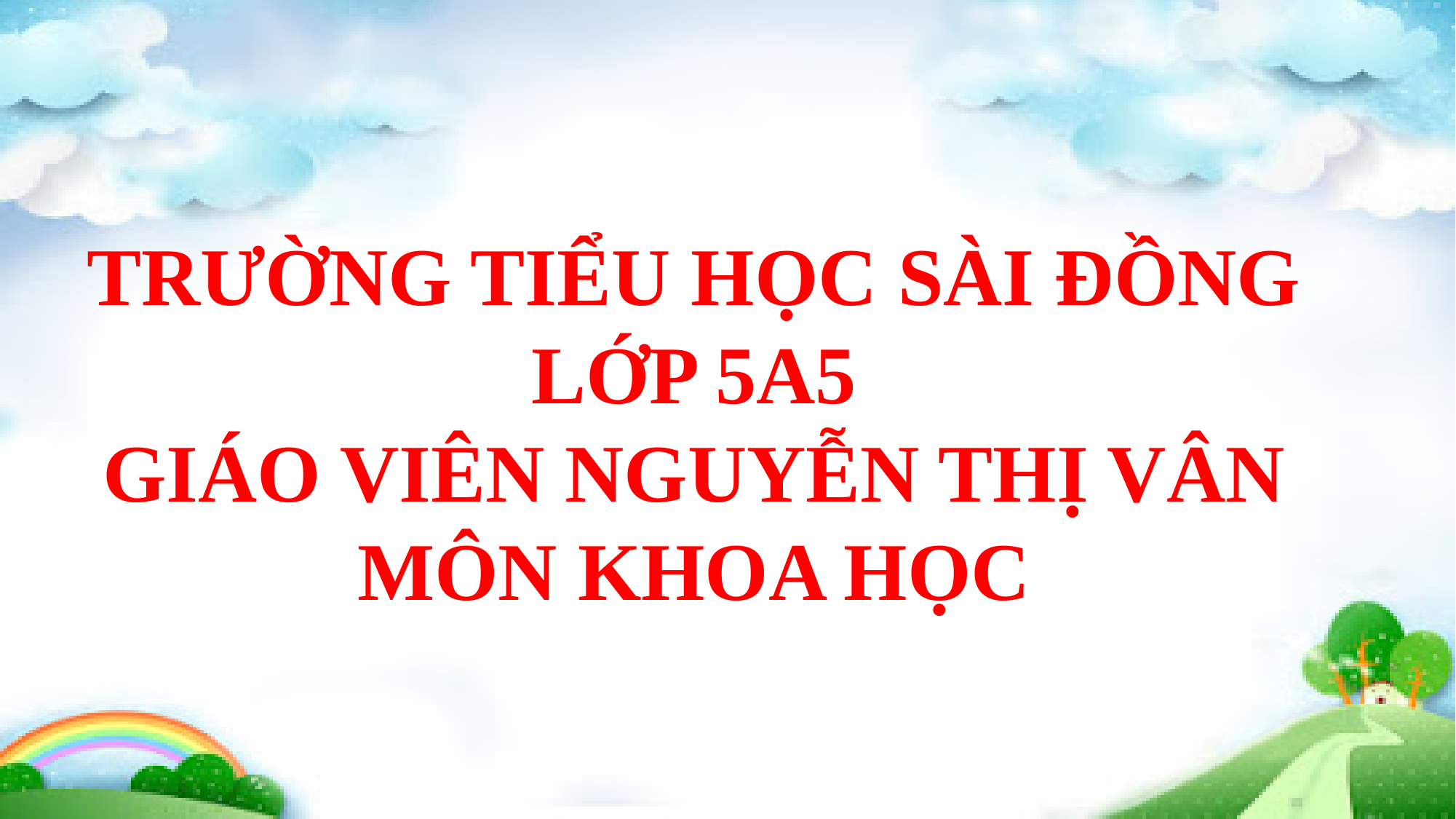

Trường tiểu học sài đồng
Lớp 5a5
Giáo viên nguyễn thị vân
Môn khoa học